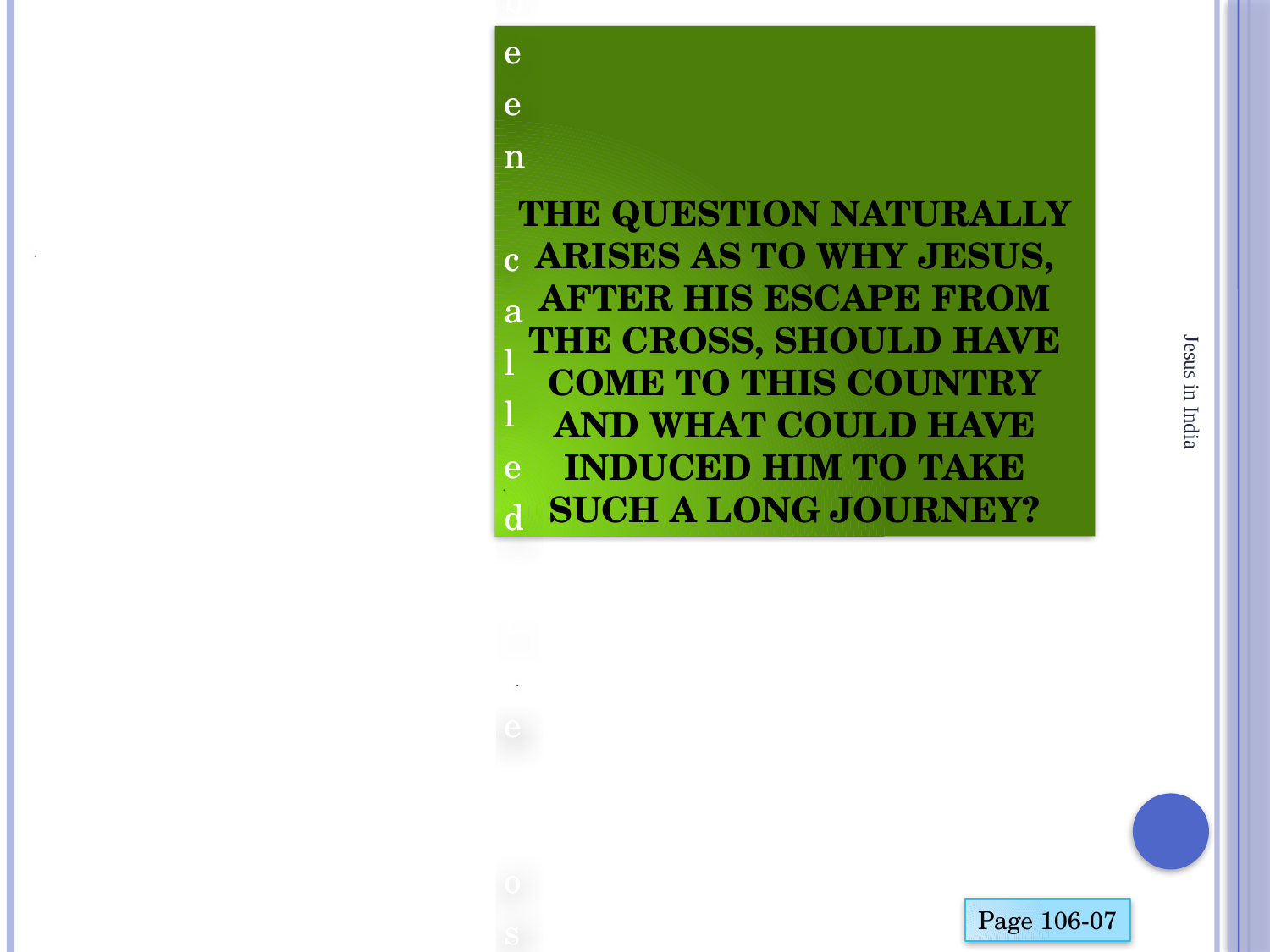

# The question naturally arises as to why Jesus, after his escape from the cross, should have come to this country and what could have induced him to take such a long journey?

Jesus in India
Page 106-07